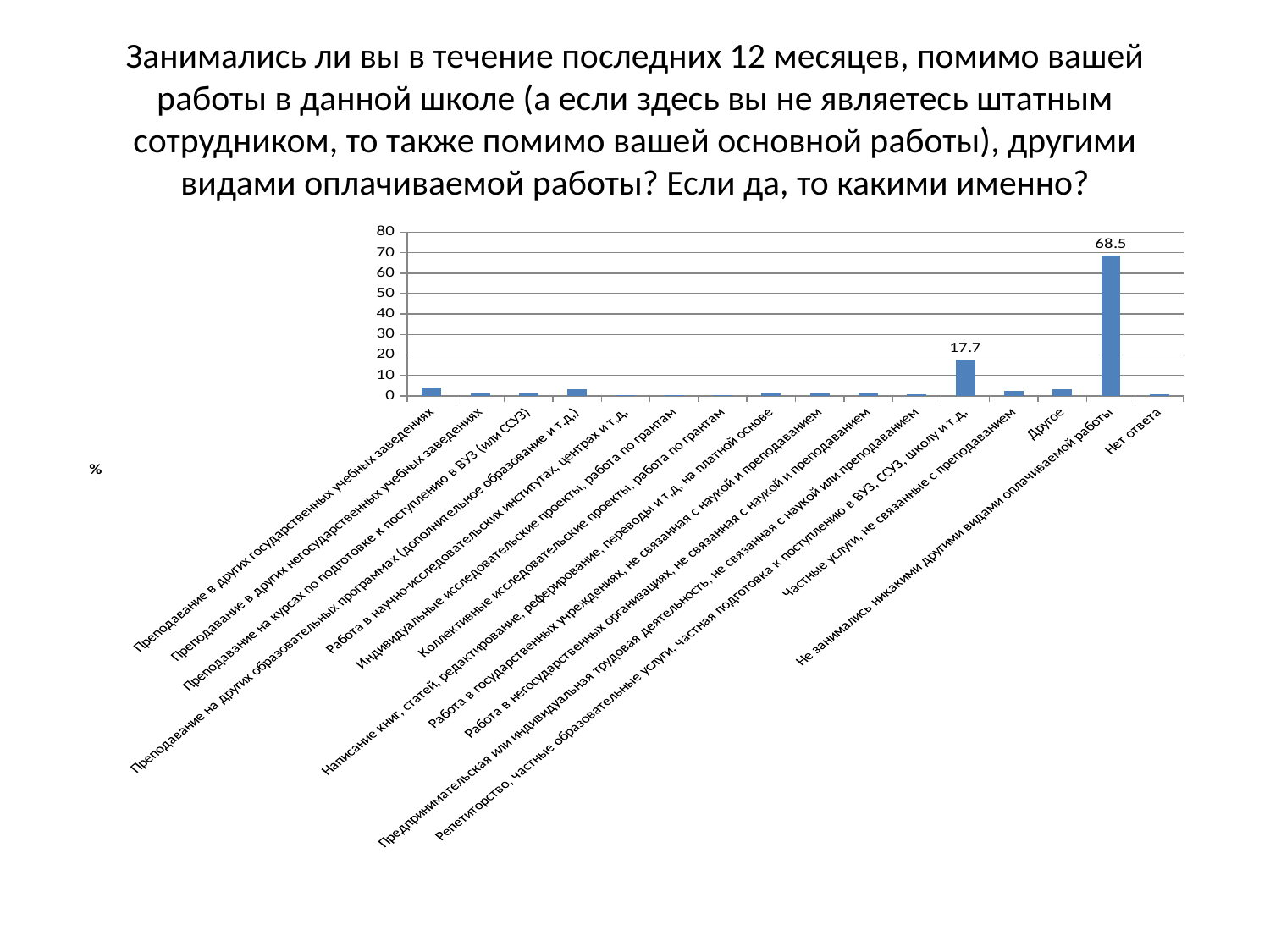

# Занимались ли вы в течение последних 12 месяцев, помимо вашей работы в данной школе (а если здесь вы не являетесь штатным сотрудником, то также помимо вашей основной работы), другими видами оплачиваемой работы? Если да, то какими именно?

### Chart

| Category | Все учреждения |
|---|---|
| Преподавание в других государственных учебных заведениях | 4.2 |
| Преподавание в других негосударственных учебных заведениях | 1.2 |
| Преподавание на курсах по подготовке к поступлению в ВУЗ (или ССУЗ) | 1.7 |
| Преподавание на других образовательных программах (дополнительное образование и т,д,) | 3.1 |
| Работа в научно-исследовательских институтах, центрах и т,д, | 0.2 |
| Индивидуальные исследовательские проекты, работа по грантам | 0.5 |
| Коллективные исследовательские проекты, работа по грантам | 0.5 |
| Написание книг, статей, редактирование, реферирование, переводы и т,д, на платной основе | 1.7 |
| Работа в государственных учреждениях, не связанная с наукой и преподаванием | 1.1 |
| Работа в негосударственных организациях, не связанная с наукой и преподаванием | 1.1 |
| Предпринимательская или индивидуальная трудовая деятельность, не связанная с наукой или преподаванием | 0.8 |
| Репетиторство, частные образовательные услуги, частная подготовка к поступлению в ВУЗ, ССУЗ, школу и т,д, | 17.7 |
| Частные услуги, не связанные с преподаванием | 2.5 |
| Другое | 3.2 |
| Не занимались никакими другими видами оплачиваемой работы | 68.5 |
| Нет ответа | 0.6 |